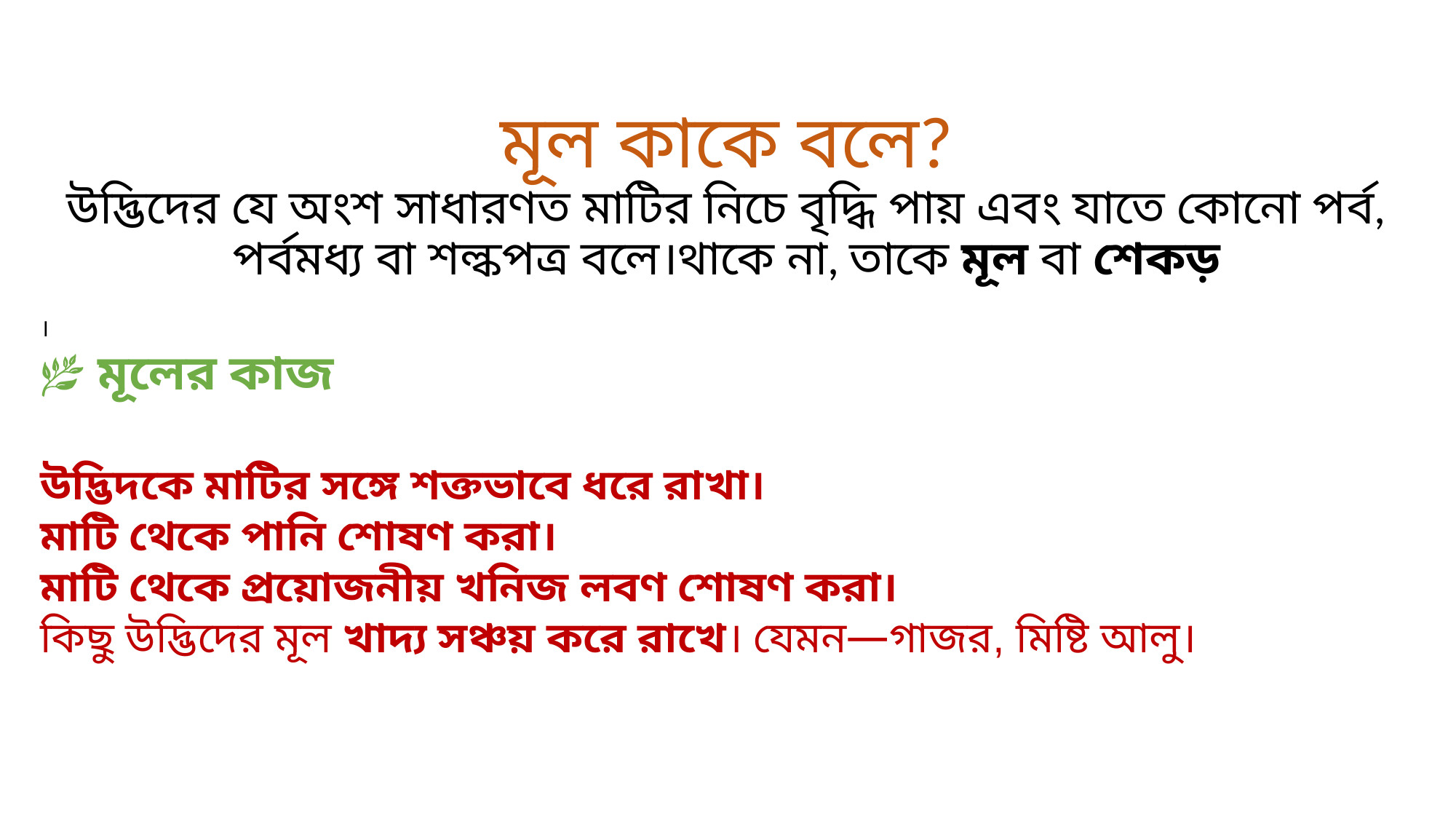

# মূল কাকে বলে? উদ্ভিদের যে অংশ সাধারণত মাটির নিচে বৃদ্ধি পায় এবং যাতে কোনো পর্ব, পর্বমধ্য বা শল্কপত্র বলে।থাকে না, তাকে মূল বা শেকড়
।
🌿 মূলের কাজ

উদ্ভিদকে মাটির সঙ্গে শক্তভাবে ধরে রাখা।
মাটি থেকে পানি শোষণ করা।
মাটি থেকে প্রয়োজনীয় খনিজ লবণ শোষণ করা।
কিছু উদ্ভিদের মূল খাদ্য সঞ্চয় করে রাখে। যেমন—গাজর, মিষ্টি আলু।